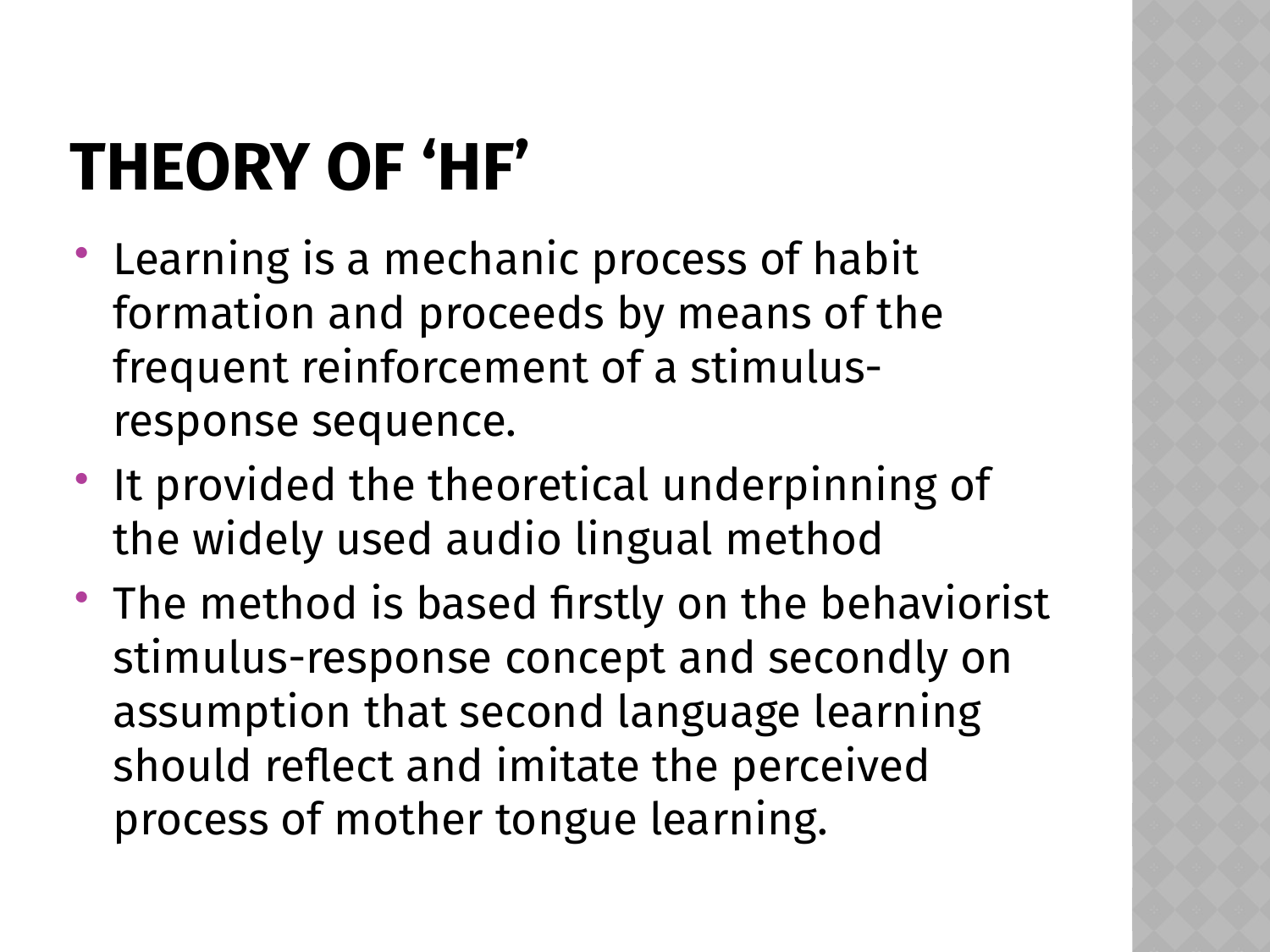

# Theory of ‘hF’
Learning is a mechanic process of habit formation and proceeds by means of the frequent reinforcement of a stimulus-response sequence.
It provided the theoretical underpinning of the widely used audio lingual method
The method is based firstly on the behaviorist stimulus-response concept and secondly on assumption that second language learning should reflect and imitate the perceived process of mother tongue learning.